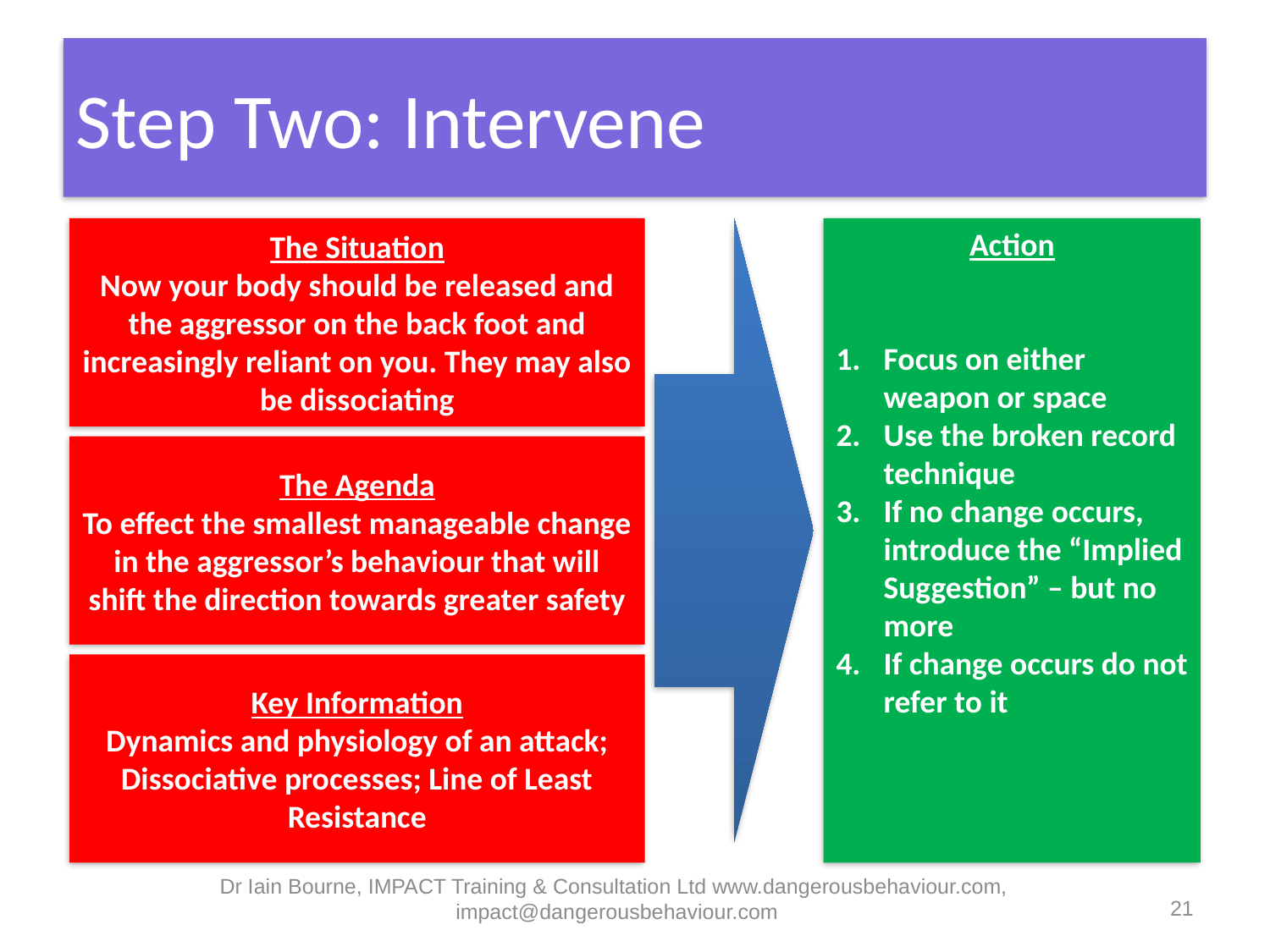

Step Two: Intervene
The Situation
Now your body should be released and the aggressor on the back foot and increasingly reliant on you. They may also be dissociating

Action

Focus on either weapon or space
Use the broken record technique
If no change occurs, introduce the “Implied Suggestion” – but no more
If change occurs do not refer to it
The Agenda
To effect the smallest manageable change in the aggressor’s behaviour that will shift the direction towards greater safety
Key Information
Dynamics and physiology of an attack; Dissociative processes; Line of Least Resistance
Dr Iain Bourne, IMPACT Training & Consultation Ltd www.dangerousbehaviour.com,  impact@dangerousbehaviour.com
21